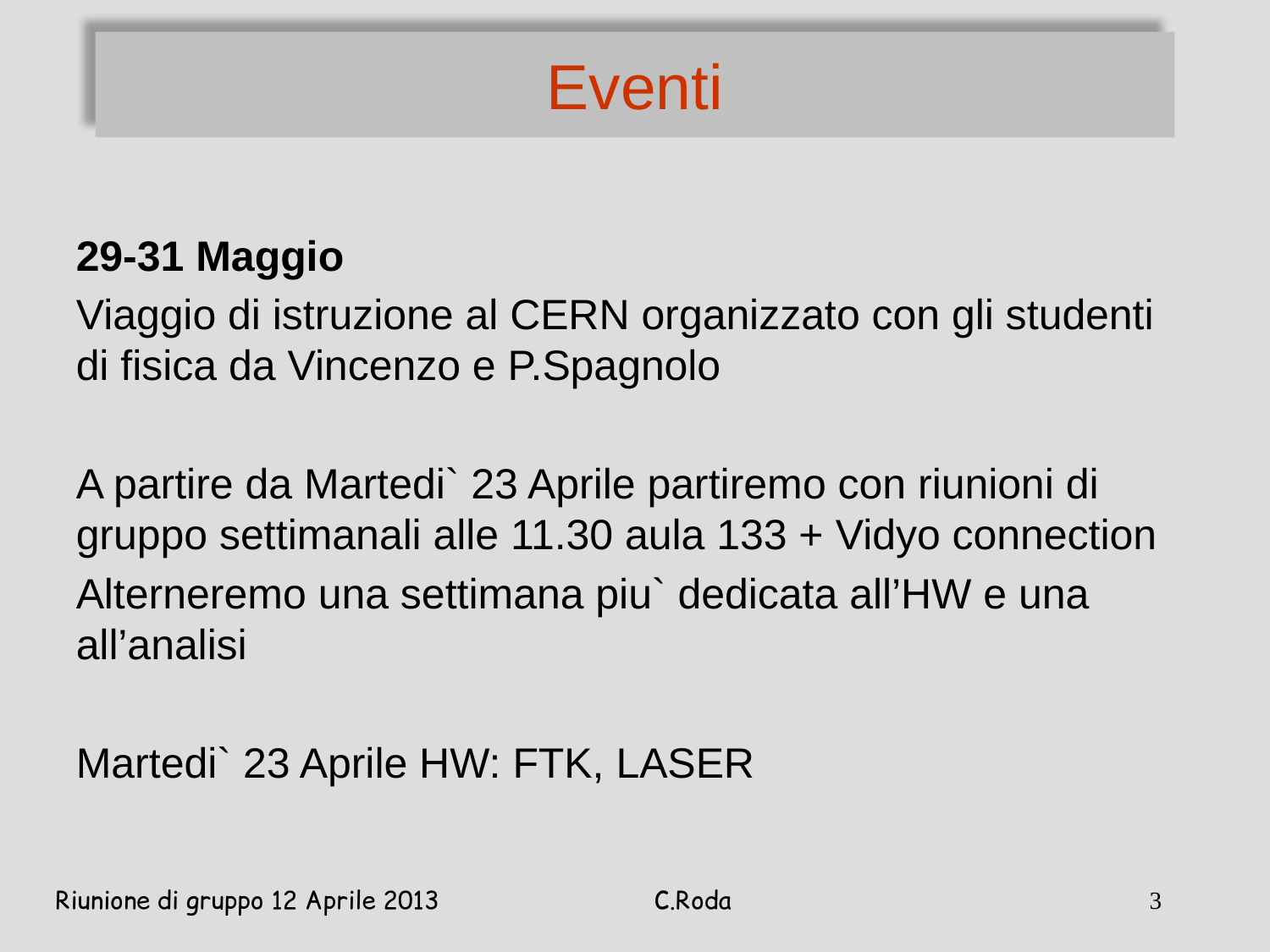

# Eventi
29-31 Maggio
Viaggio di istruzione al CERN organizzato con gli studenti di fisica da Vincenzo e P.Spagnolo

A partire da Martedi` 23 Aprile partiremo con riunioni di gruppo settimanali alle 11.30 aula 133 + Vidyo connection
Alterneremo una settimana piu` dedicata all’HW e una all’analisi

Martedi` 23 Aprile HW: FTK, LASER

Riunione di gruppo 12 Aprile 2013
C.Roda
3